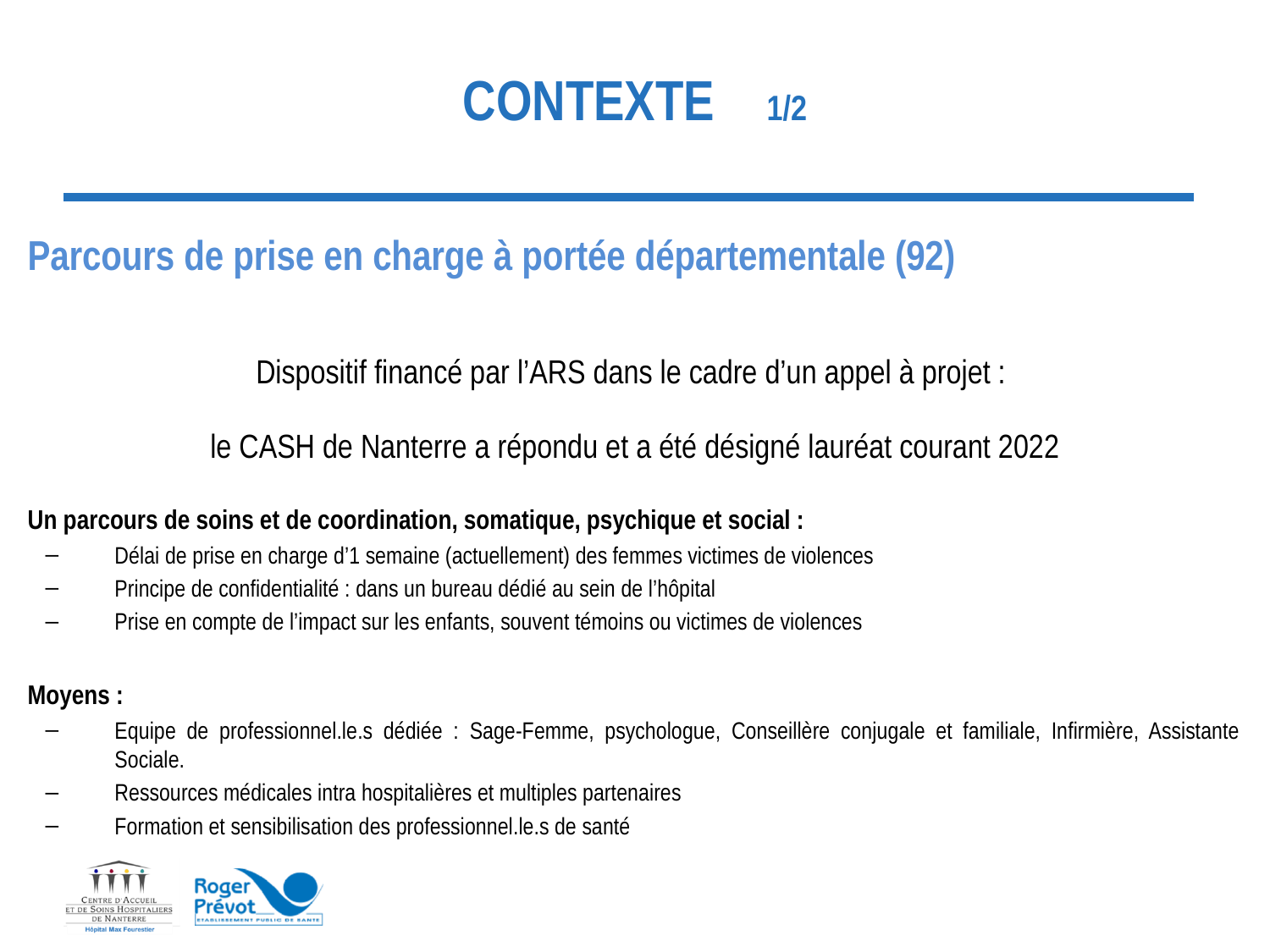

# CONTEXTE    1/2
Parcours de prise en charge à portée départementale (92)

Dispositif financé par l’ARS dans le cadre d’un appel à projet :
le CASH de Nanterre a répondu et a été désigné lauréat courant 2022

Un parcours de soins et de coordination, somatique, psychique et social :
Délai de prise en charge d’1 semaine (actuellement) des femmes victimes de violences
Principe de confidentialité : dans un bureau dédié au sein de l’hôpital
Prise en compte de l’impact sur les enfants, souvent témoins ou victimes de violences

Moyens :
Equipe de professionnel.le.s dédiée : Sage-Femme, psychologue, Conseillère conjugale et familiale, Infirmière, Assistante Sociale.
Ressources médicales intra hospitalières et multiples partenaires
Formation et sensibilisation des professionnel.le.s de santé